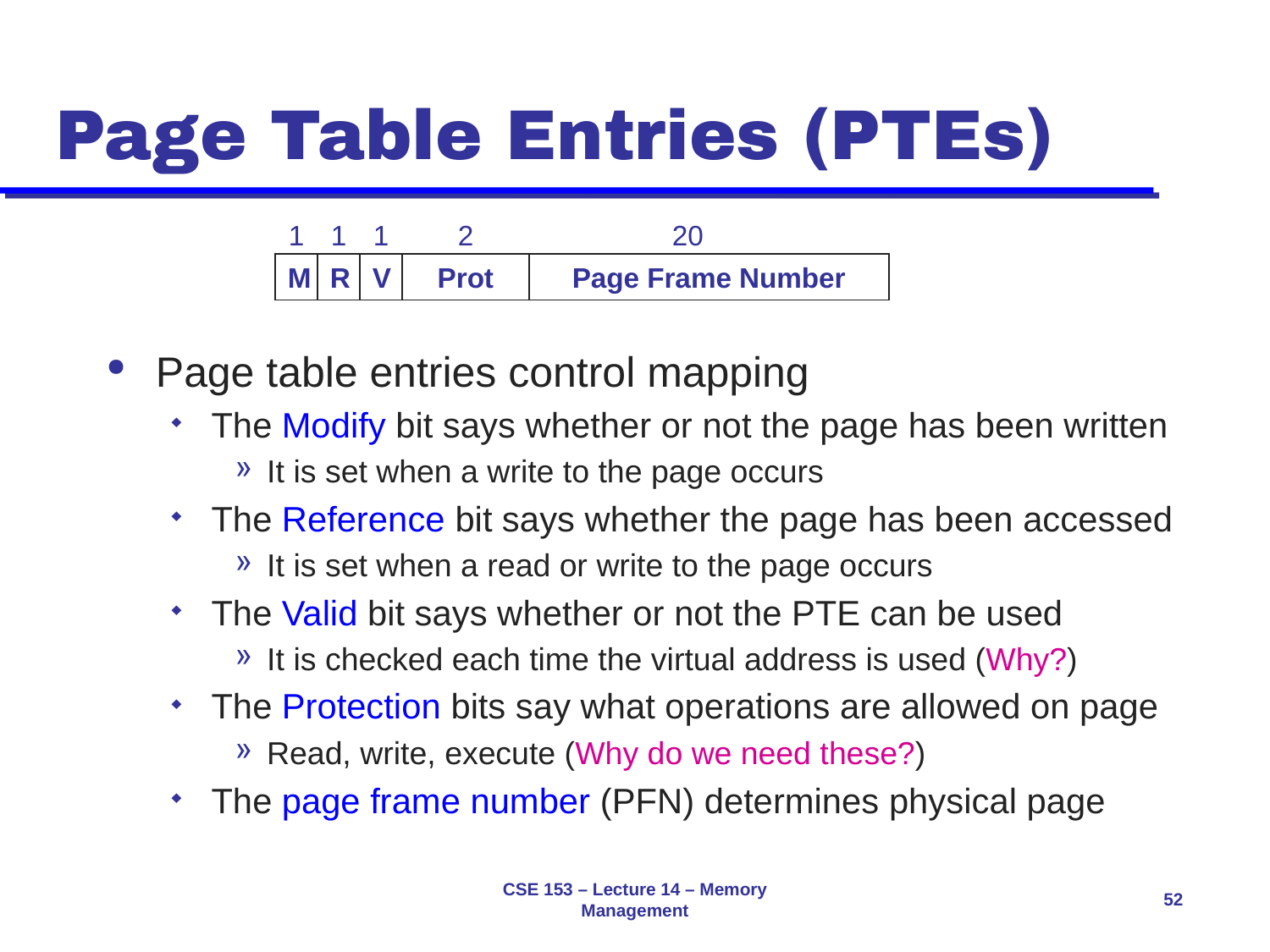

# Page Table Entries (PTEs)
1
1
1
2
20
M
R
V
Prot
Page Frame Number
Page table entries control mapping
The Modify bit says whether or not the page has been written
It is set when a write to the page occurs
The Reference bit says whether the page has been accessed
It is set when a read or write to the page occurs
The Valid bit says whether or not the PTE can be used
It is checked each time the virtual address is used (Why?)
The Protection bits say what operations are allowed on page
Read, write, execute (Why do we need these?)
The page frame number (PFN) determines physical page
CSE 153 – Lecture 14 – Memory Management
52